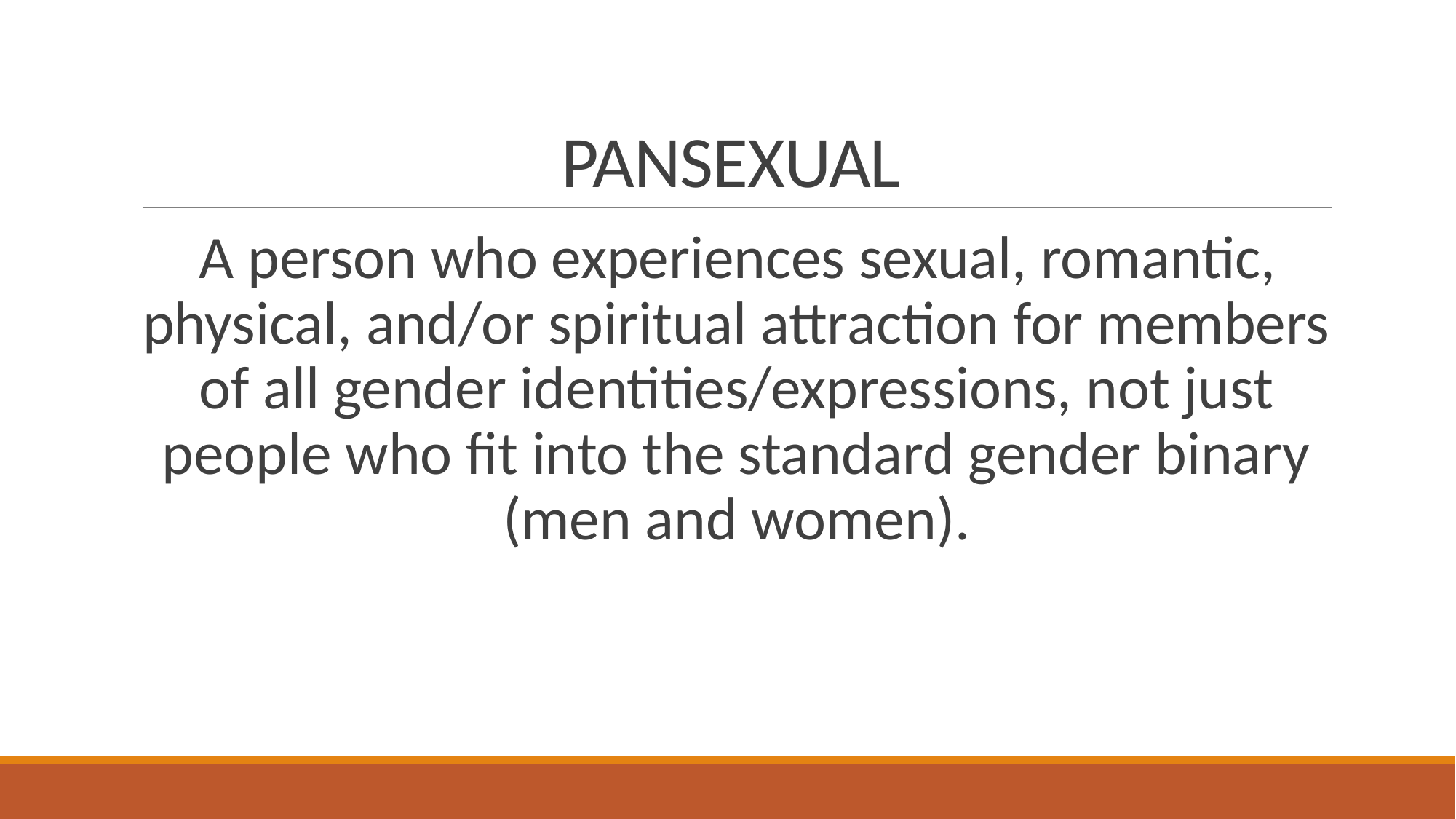

# PANSEXUAL
A person who experiences sexual, romantic, physical, and/or spiritual attraction for members of all gender identities/expressions, not just people who fit into the standard gender binary (men and women).